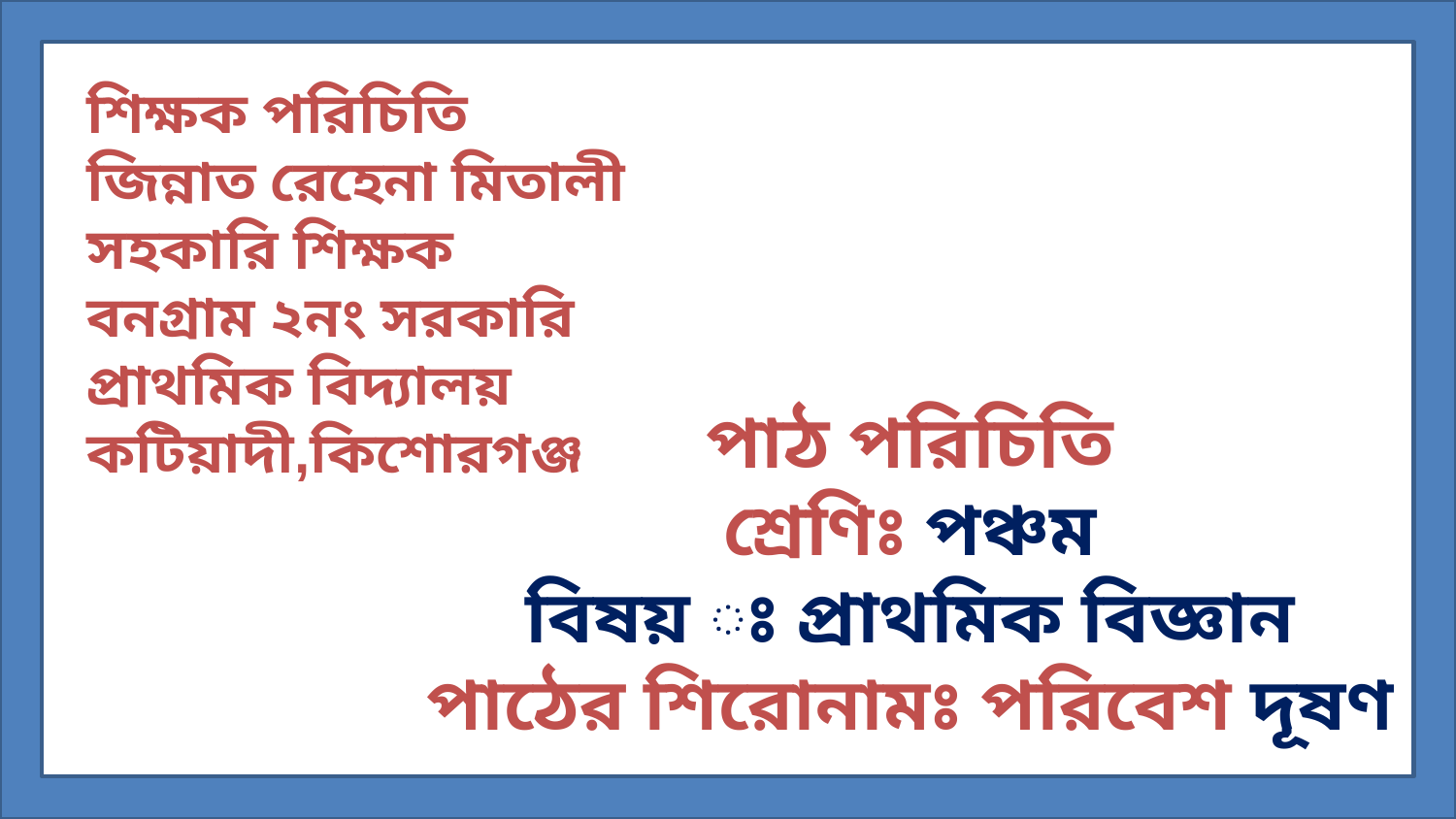

শিক্ষক পরিচিতি
জিন্নাত রেহেনা মিতালী
সহকারি শিক্ষক
বনগ্রাম ২নং সরকারি প্রাথমিক বিদ্যালয়
কটিয়াদী,কিশোরগঞ্জ
পাঠ পরিচিতি
শ্রেণিঃ পঞ্চম
বিষয় ঃ প্রাথমিক বিজ্ঞান
পাঠের শিরোনামঃ পরিবেশ দূষণ